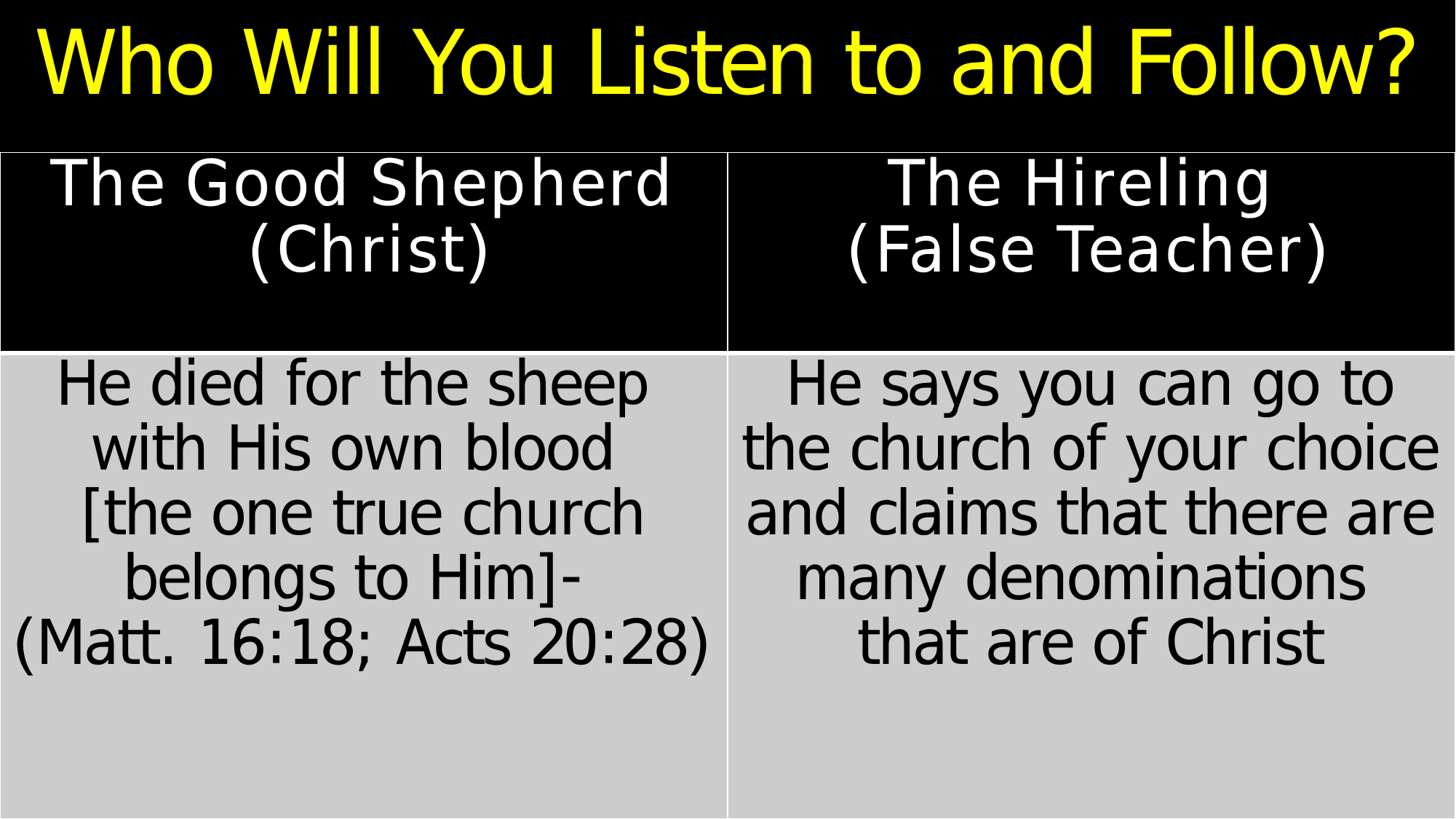

# Who Will You Listen to and Follow?
| The Good Shepherd (Christ) | The Hireling (False Teacher) |
| --- | --- |
| He died for the sheep with His own blood [the one true church belongs to Him]- (Matt. 16:18; Acts 20:28) | He says you can go to the church of your choice and claims that there are many denominations that are of Christ |